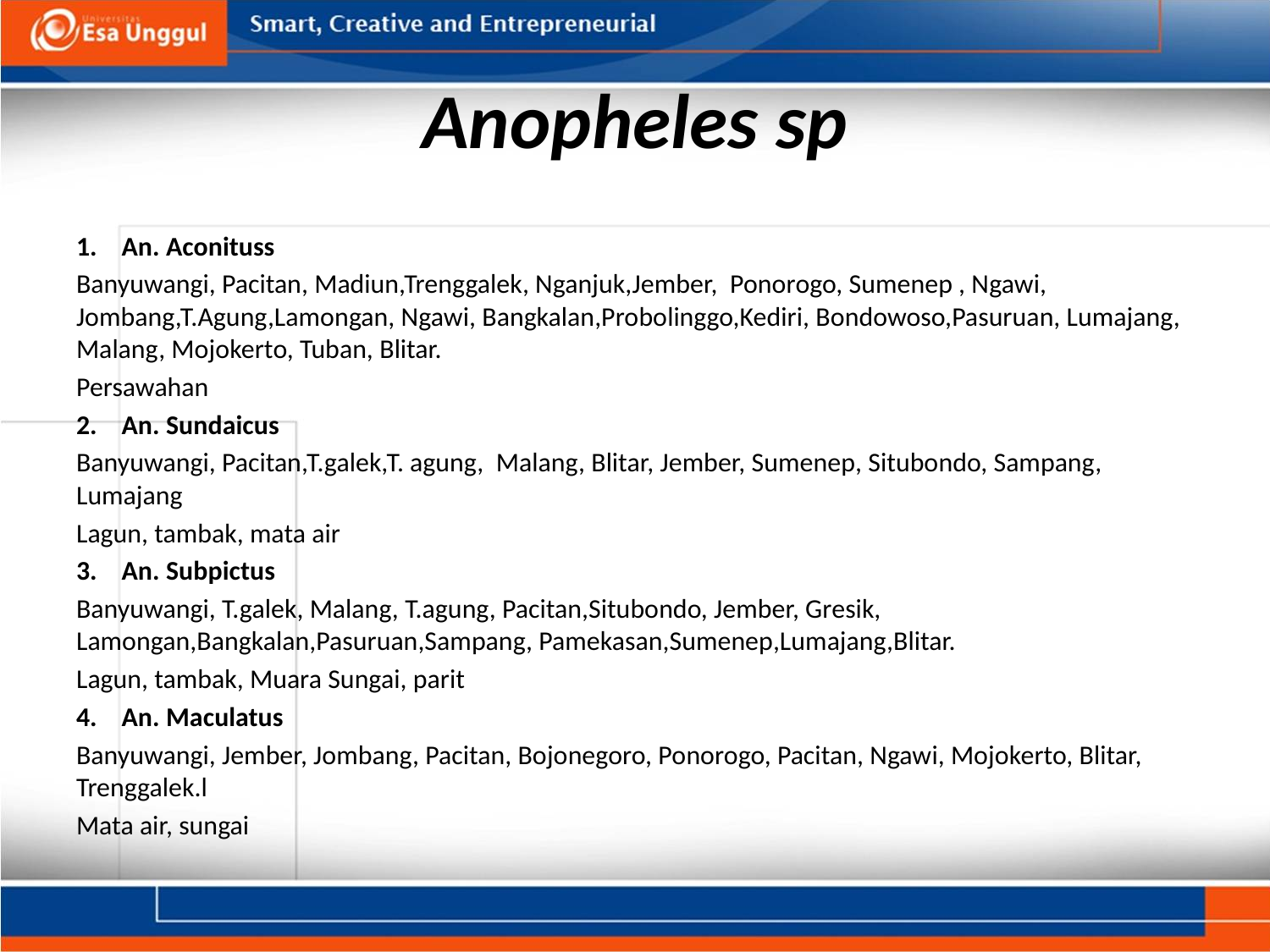

# Anopheles sp
1.    An. Aconituss
Banyuwangi, Pacitan, Madiun,Trenggalek, Nganjuk,Jember,  Ponorogo, Sumenep , Ngawi, Jombang,T.Agung,Lamongan, Ngawi, Bangkalan,Probolinggo,Kediri, Bondowoso,Pasuruan, Lumajang, Malang, Mojokerto, Tuban, Blitar.
Persawahan
2.    An. Sundaicus
Banyuwangi, Pacitan,T.galek,T. agung,  Malang, Blitar, Jember, Sumenep, Situbondo, Sampang, Lumajang
Lagun, tambak, mata air
3.    An. Subpictus
Banyuwangi, T.galek, Malang, T.agung, Pacitan,Situbondo, Jember, Gresik, Lamongan,Bangkalan,Pasuruan,Sampang, Pamekasan,Sumenep,Lumajang,Blitar.
Lagun, tambak, Muara Sungai, parit
4.    An. Maculatus
Banyuwangi, Jember, Jombang, Pacitan, Bojonegoro, Ponorogo, Pacitan, Ngawi, Mojokerto, Blitar, Trenggalek.l
Mata air, sungai